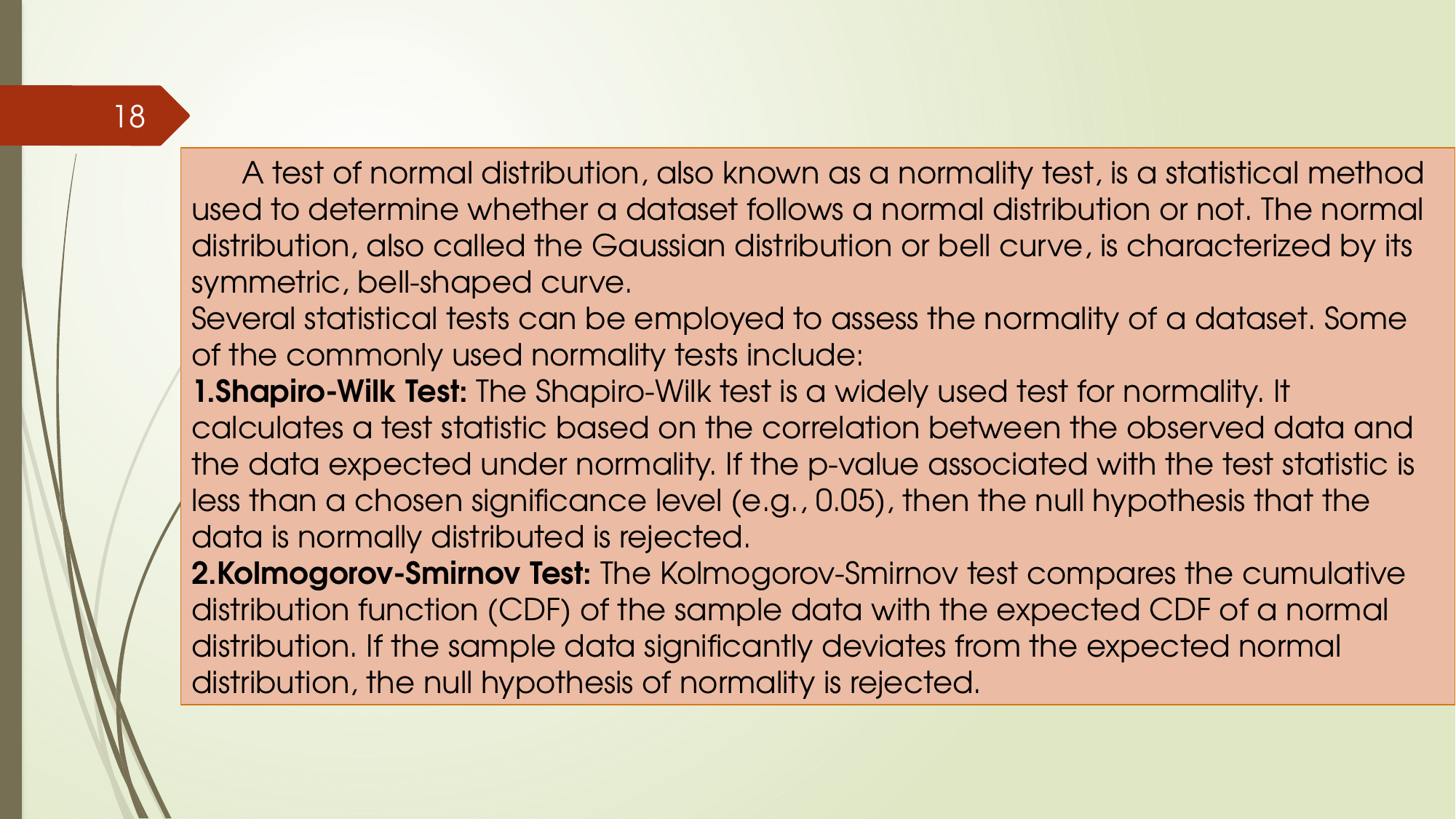

18
      A test of normal distribution, also known as a normality test, is a statistical method used to determine whether a dataset follows a normal distribution or not. The normal distribution, also called the Gaussian distribution or bell curve, is characterized by its symmetric, bell-shaped curve.
Several statistical tests can be employed to assess the normality of a dataset. Some of the commonly used normality tests include:
Shapiro-Wilk Test: The Shapiro-Wilk test is a widely used test for normality. It calculates a test statistic based on the correlation between the observed data and the data expected under normality. If the p-value associated with the test statistic is less than a chosen significance level (e.g., 0.05), then the null hypothesis that the data is normally distributed is rejected.
Kolmogorov-Smirnov Test: The Kolmogorov-Smirnov test compares the cumulative distribution function (CDF) of the sample data with the expected CDF of a normal distribution. If the sample data significantly deviates from the expected normal distribution, the null hypothesis of normality is rejected.